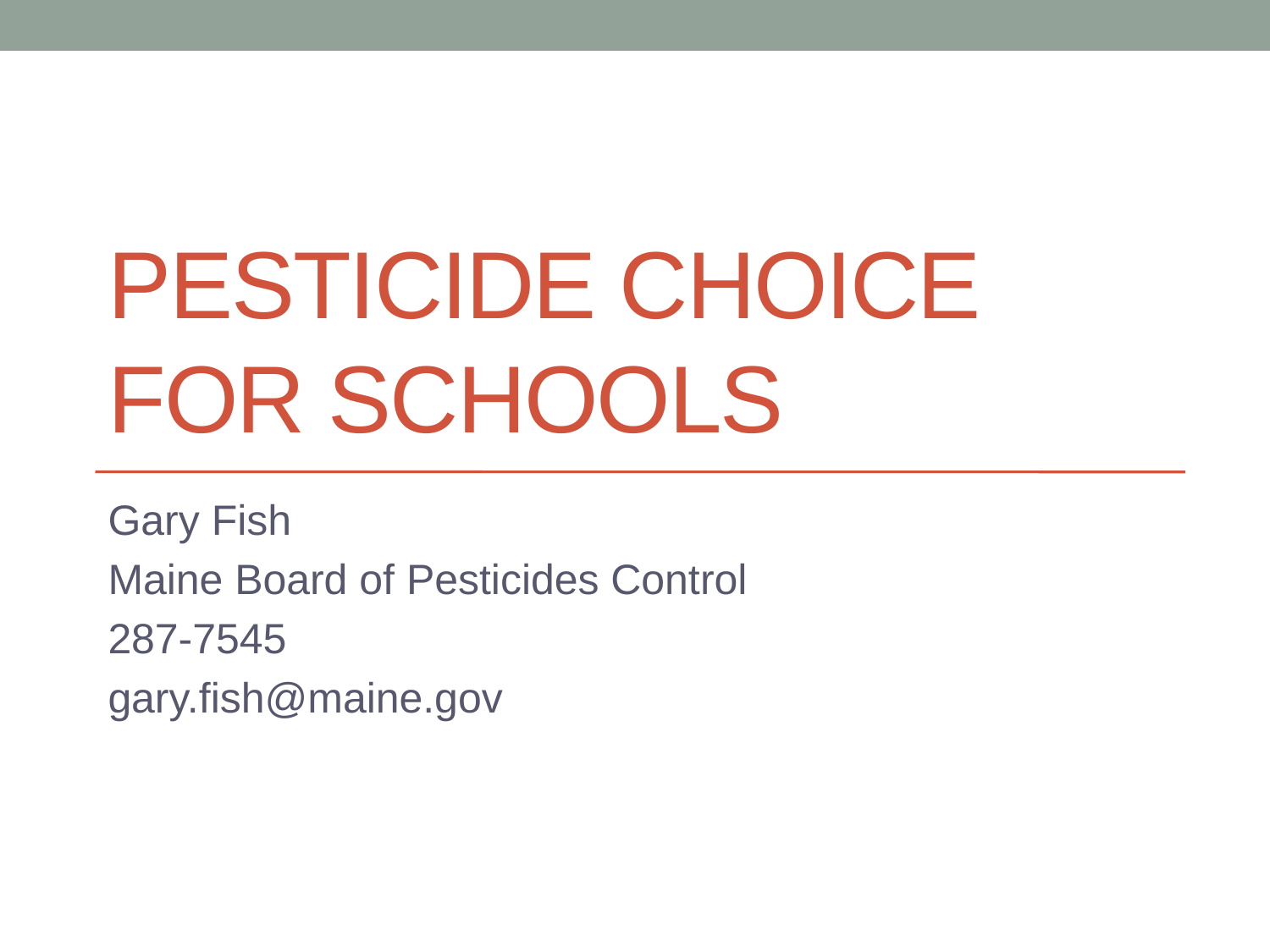

# Pesticide Choice for Schools
Gary Fish
Maine Board of Pesticides Control
287-7545
gary.fish@maine.gov